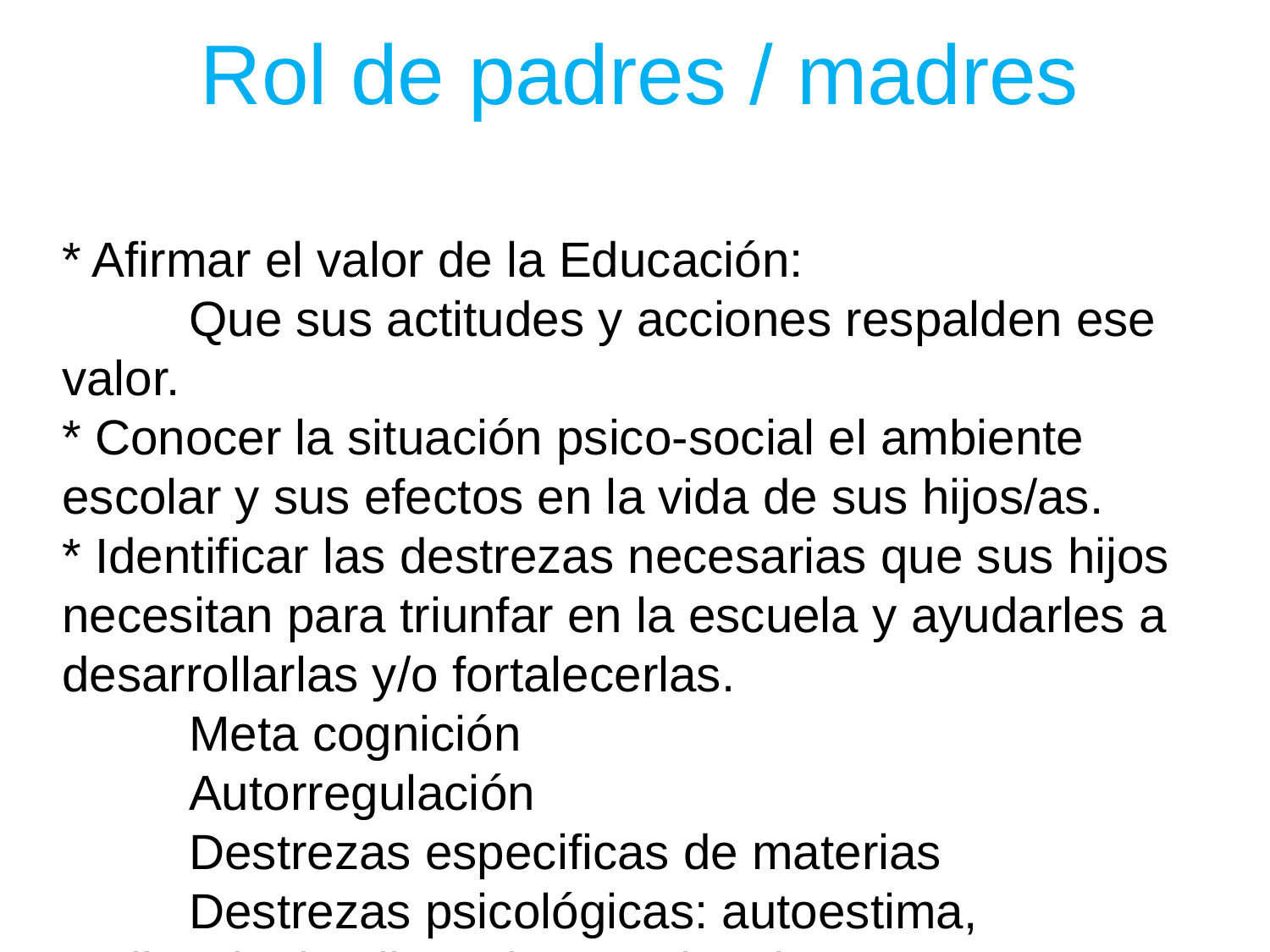

Rol de padres / madres
* Afirmar el valor de la Educación:
	Que sus actitudes y acciones respalden ese valor.
* Conocer la situación psico-social el ambiente escolar y sus efectos en la vida de sus hijos/as.
* Identificar las destrezas necesarias que sus hijos necesitan para triunfar en la escuela y ayudarles a desarrollarlas y/o fortalecerlas.
	Meta cognición
	Autorregulación
	Destrezas especificas de materias
	Destrezas psicológicas: autoestima, resilencia, inteligencia emocional. 	Destrezas sociales: toma de decisiones, presión de grupo